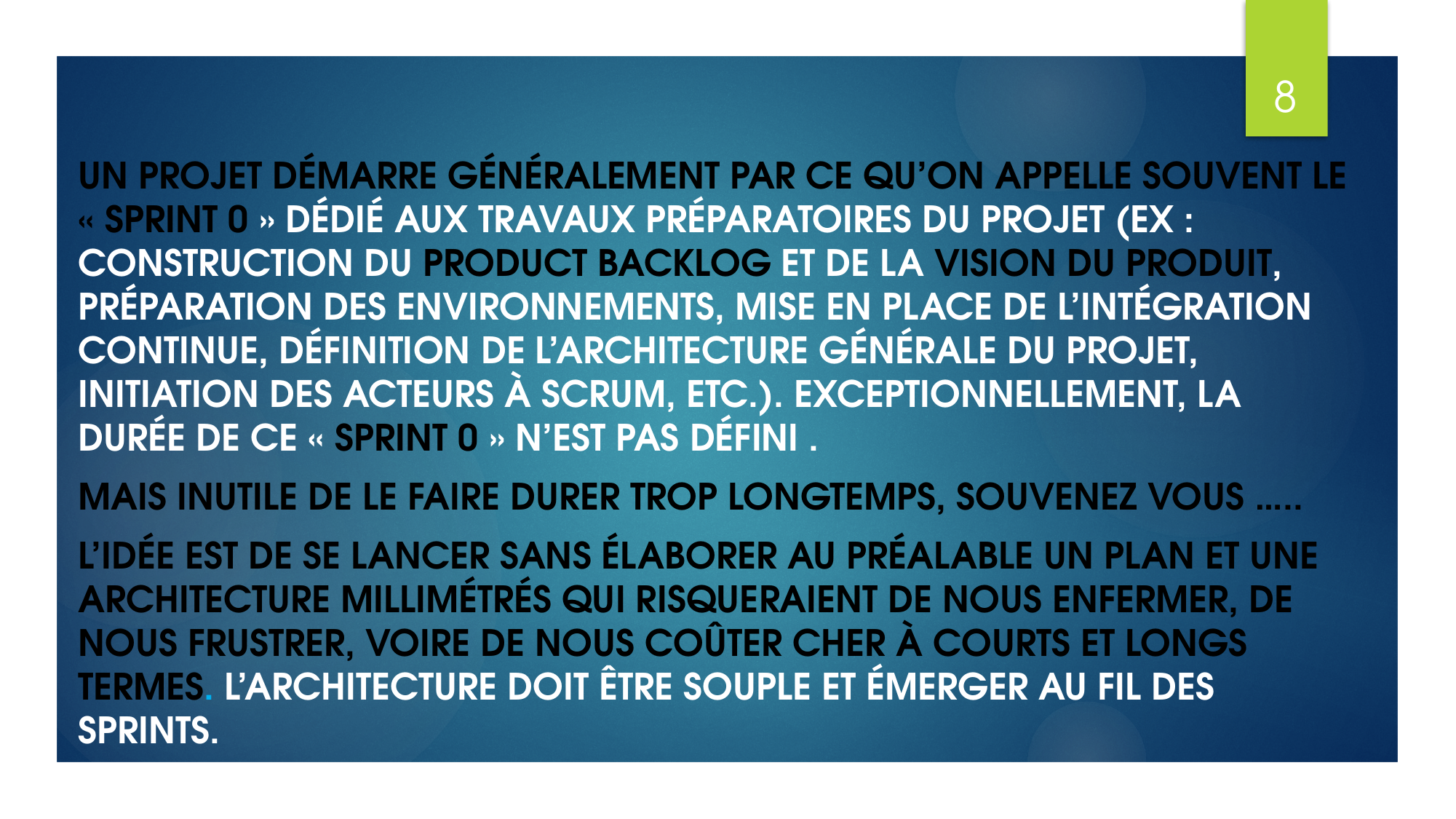

8
Un projet démarre généralement par ce qu’on appelle souvent le « sprint 0 » dédié aux travaux préparatoires du projet (ex : construction du product backlog et de la vision du produit, préparation des environnements, mise en place de l’intégration continue, définition de l’architecture générale du projet, initiation des acteurs à Scrum, etc.). Exceptionnellement, la durée de ce « sprint 0 » N’EST PAS défini .
Mais inutile de le faire durer trop longtemps, souvenez vous …..
l’idée est de se lancer sans élaborer au préalable un plan et une architecture millimétrés qui risqueraient de nous enfermer, de nous frustrer, voire de nous coûter cher à courts et longs termes. L’architecture doit être souple et émerger au fil des sprints.